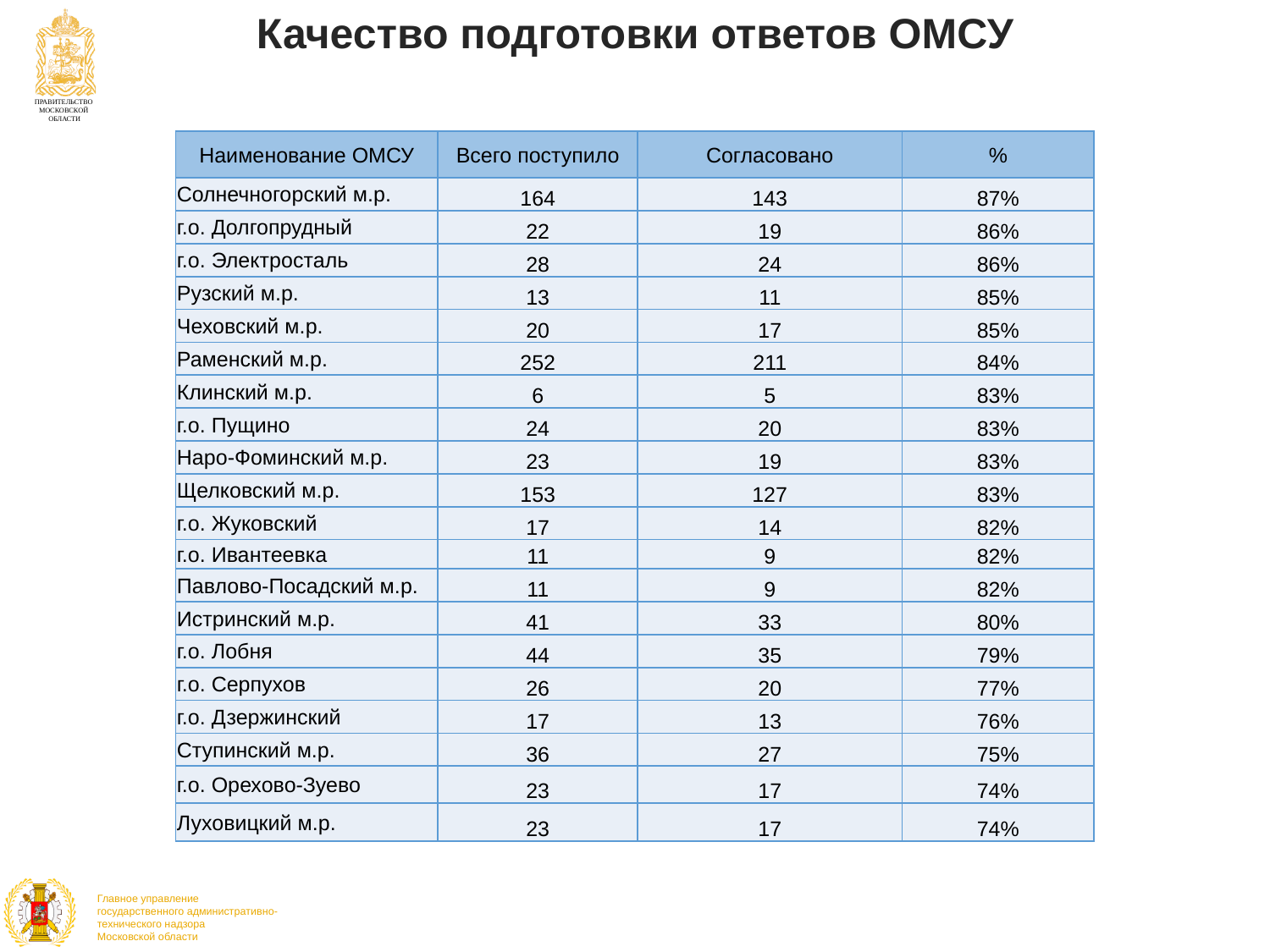

Качество подготовки ответов ОМСУ
| Наименование ОМСУ | Всего поступило | Согласовано | % |
| --- | --- | --- | --- |
| Солнечногорский м.р. | 164 | 143 | 87% |
| г.о. Долгопрудный | 22 | 19 | 86% |
| г.о. Электросталь | 28 | 24 | 86% |
| Рузский м.р. | 13 | 11 | 85% |
| Чеховский м.р. | 20 | 17 | 85% |
| Раменский м.р. | 252 | 211 | 84% |
| Клинский м.р. | 6 | 5 | 83% |
| г.о. Пущино | 24 | 20 | 83% |
| Наро-Фоминский м.р. | 23 | 19 | 83% |
| Щелковский м.р. | 153 | 127 | 83% |
| г.о. Жуковский | 17 | 14 | 82% |
| г.о. Ивантеевка | 11 | 9 | 82% |
| Павлово-Посадский м.р. | 11 | 9 | 82% |
| Истринский м.р. | 41 | 33 | 80% |
| г.о. Лобня | 44 | 35 | 79% |
| г.о. Серпухов | 26 | 20 | 77% |
| г.о. Дзержинский | 17 | 13 | 76% |
| Ступинский м.р. | 36 | 27 | 75% |
| г.о. Орехово-Зуево | 23 | 17 | 74% |
| Луховицкий м.р. | 23 | 17 | 74% |